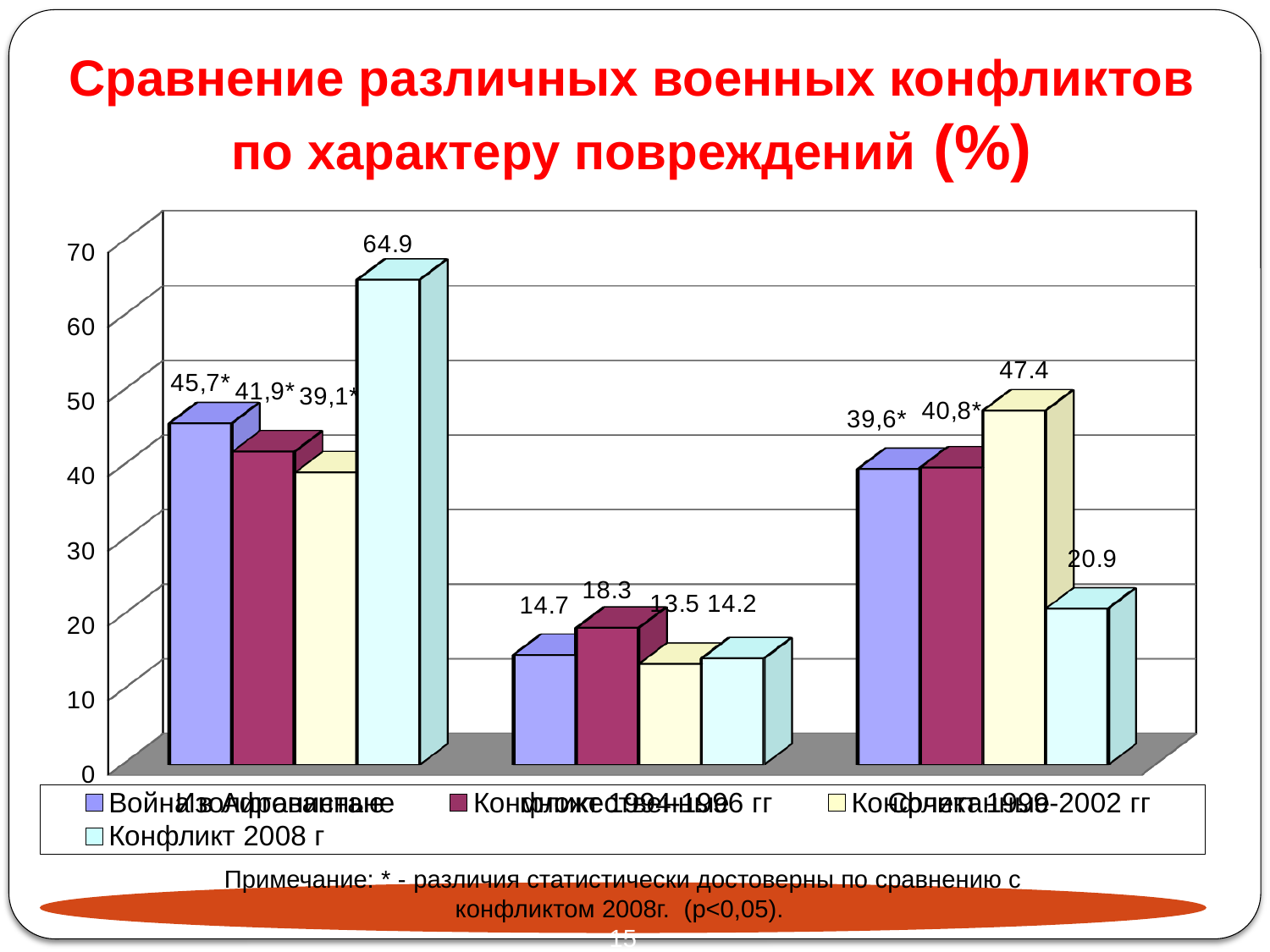

# Сравнение различных военных конфликтов по характеру повреждений (%)

[unsupported chart]

Примечание: * - различия статистически достоверны по сравнению с конфликтом 2008г.  (p<0,05).
15